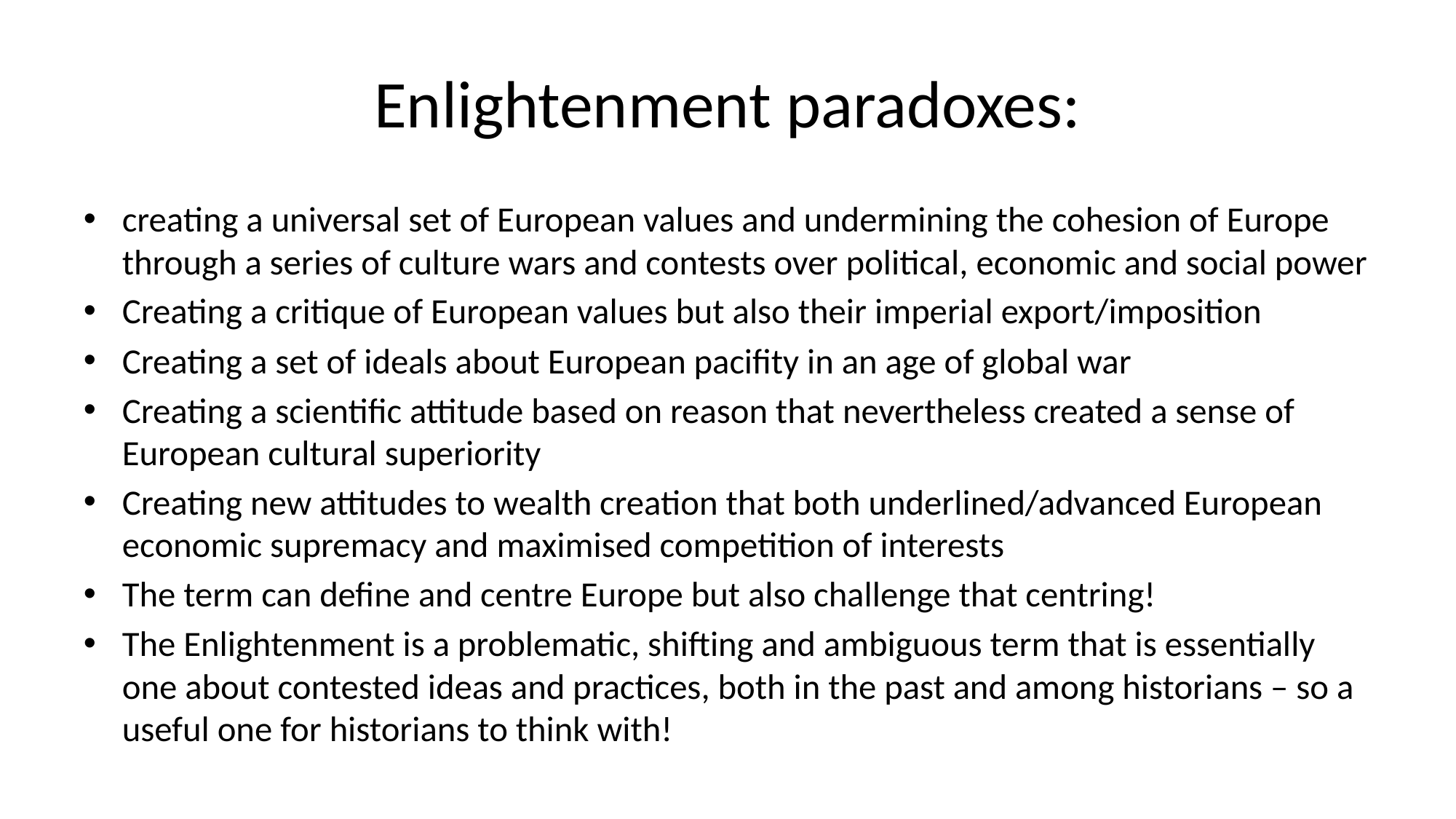

# Enlightenment paradoxes:
creating a universal set of European values and undermining the cohesion of Europe through a series of culture wars and contests over political, economic and social power
Creating a critique of European values but also their imperial export/imposition
Creating a set of ideals about European pacifity in an age of global war
Creating a scientific attitude based on reason that nevertheless created a sense of European cultural superiority
Creating new attitudes to wealth creation that both underlined/advanced European economic supremacy and maximised competition of interests
The term can define and centre Europe but also challenge that centring!
The Enlightenment is a problematic, shifting and ambiguous term that is essentially one about contested ideas and practices, both in the past and among historians – so a useful one for historians to think with!